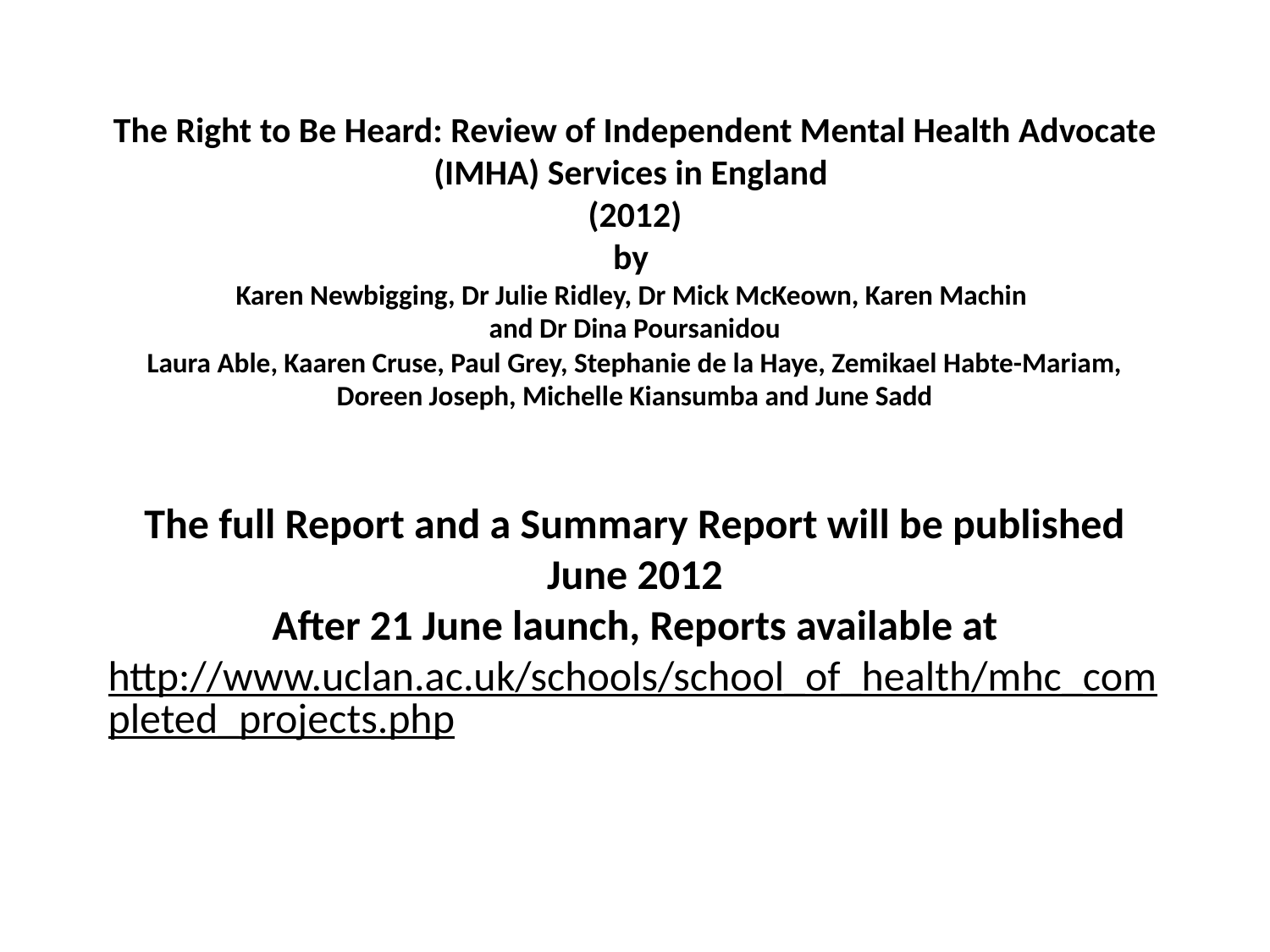

# The Right to Be Heard: Review of Independent Mental Health Advocate (IMHA) Services in England (2012) by Karen Newbigging, Dr Julie Ridley, Dr Mick McKeown, Karen Machin and Dr Dina Poursanidou Laura Able, Kaaren Cruse, Paul Grey, Stephanie de la Haye, Zemikael Habte-Mariam, Doreen Joseph, Michelle Kiansumba and June Sadd The full Report and a Summary Report will be published June 2012 After 21 June launch, Reports available at http://www.uclan.ac.uk/schools/school_of_health/mhc_completed_projects.php